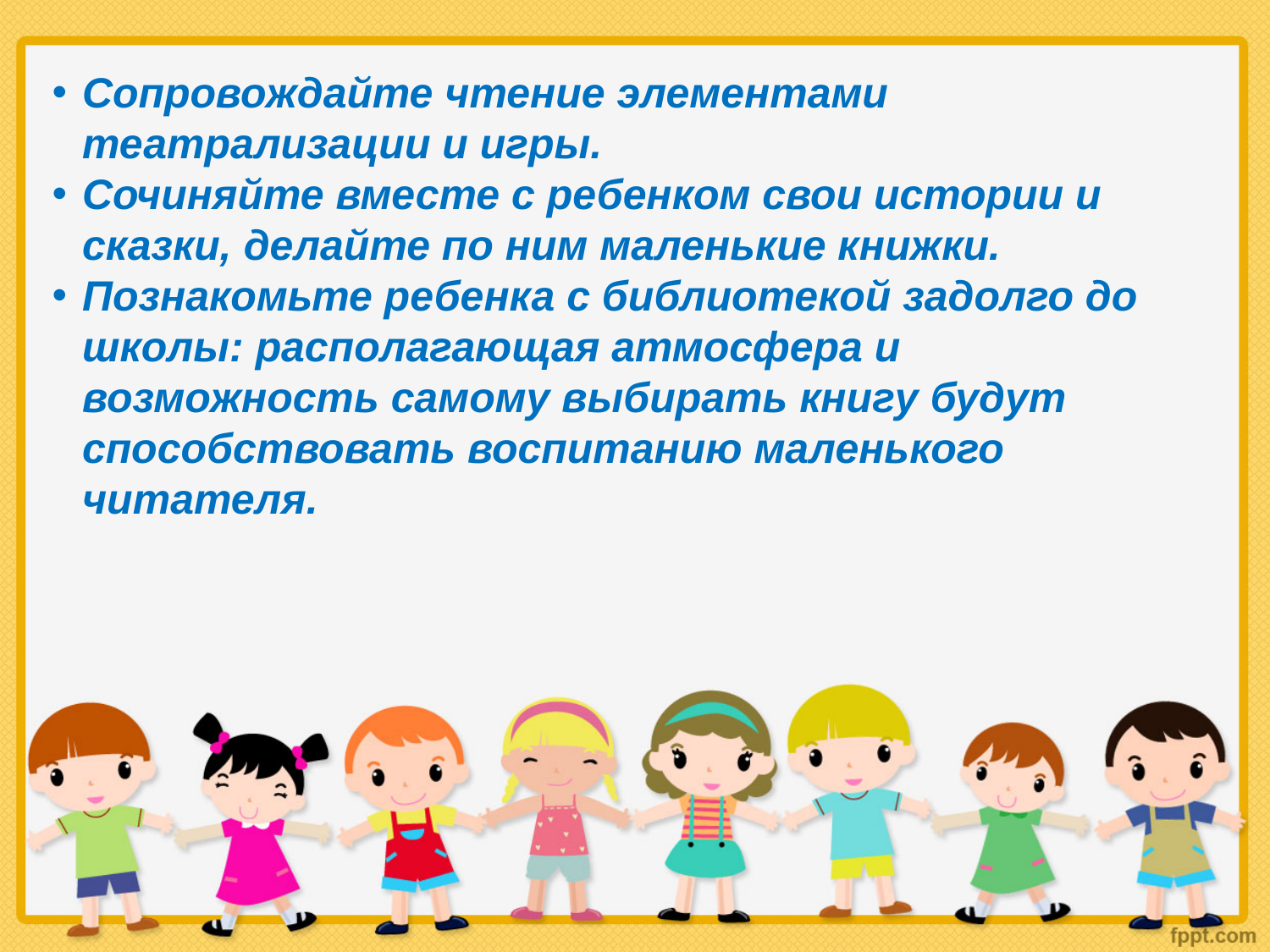

Сопровождайте чтение элементами театрализации и игры.
Сочиняйте вместе с ребенком свои истории и сказки, делайте по ним маленькие книжки.
Познакомьте ребенка с библиотекой задолго до школы: располагающая атмосфера и возможность самому выбирать книгу будут способствовать воспитанию маленького читателя.